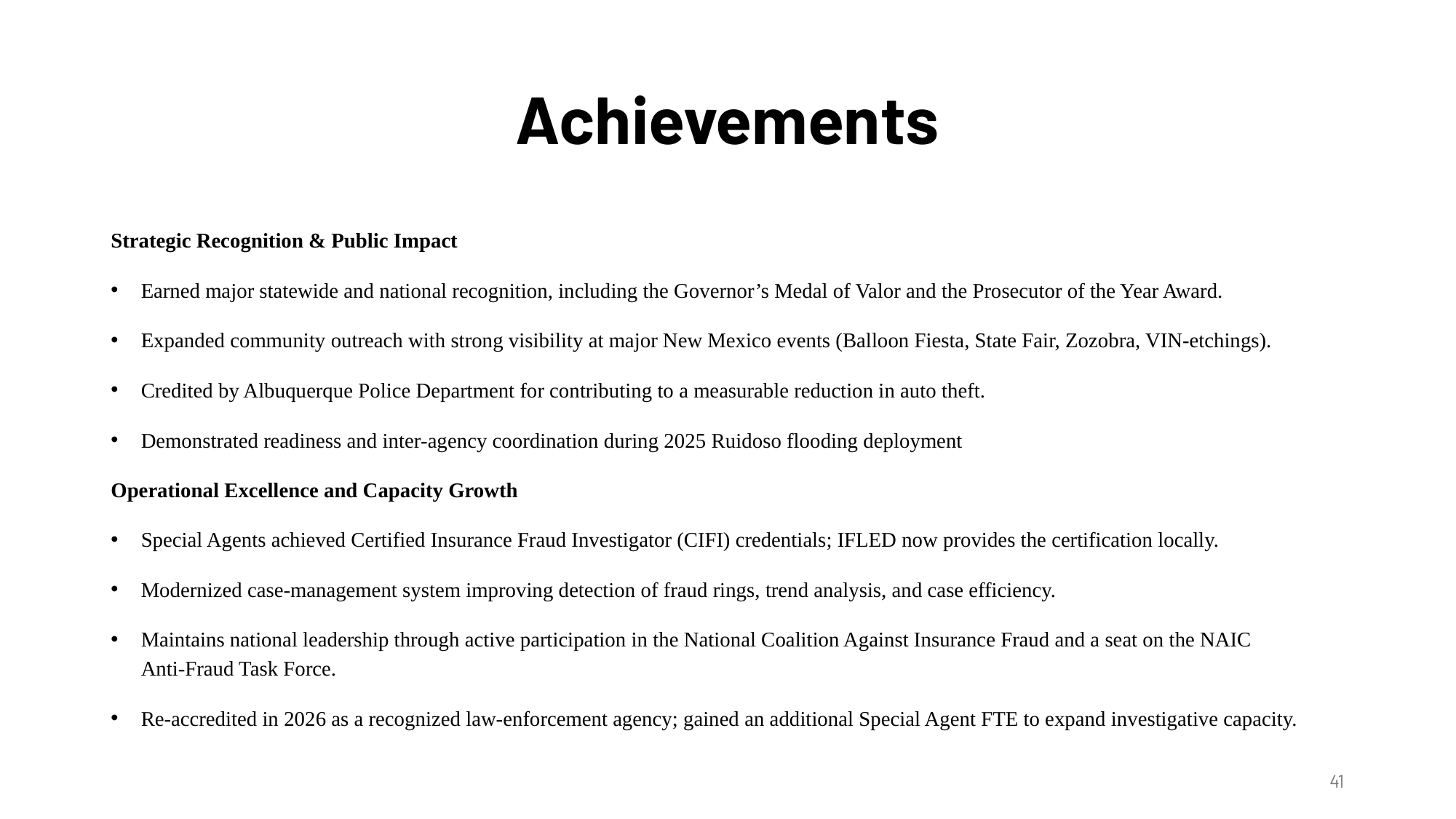

# Achievements
Strategic Recognition & Public Impact
Earned major statewide and national recognition, including the Governor’s Medal of Valor and the Prosecutor of the Year Award.
Expanded community outreach with strong visibility at major New Mexico events (Balloon Fiesta, State Fair, Zozobra, VIN‑etchings).
Credited by Albuquerque Police Department for contributing to a measurable reduction in auto theft.
Demonstrated readiness and inter‑agency coordination during 2025 Ruidoso flooding deployment
Operational Excellence and Capacity Growth
Special Agents achieved Certified Insurance Fraud Investigator (CIFI) credentials; IFLED now provides the certification locally.
Modernized case‑management system improving detection of fraud rings, trend analysis, and case efficiency.
Maintains national leadership through active participation in the National Coalition Against Insurance Fraud and a seat on the NAIC Anti‑Fraud Task Force.
Re‑accredited in 2026 as a recognized law‑enforcement agency; gained an additional Special Agent FTE to expand investigative capacity.

41